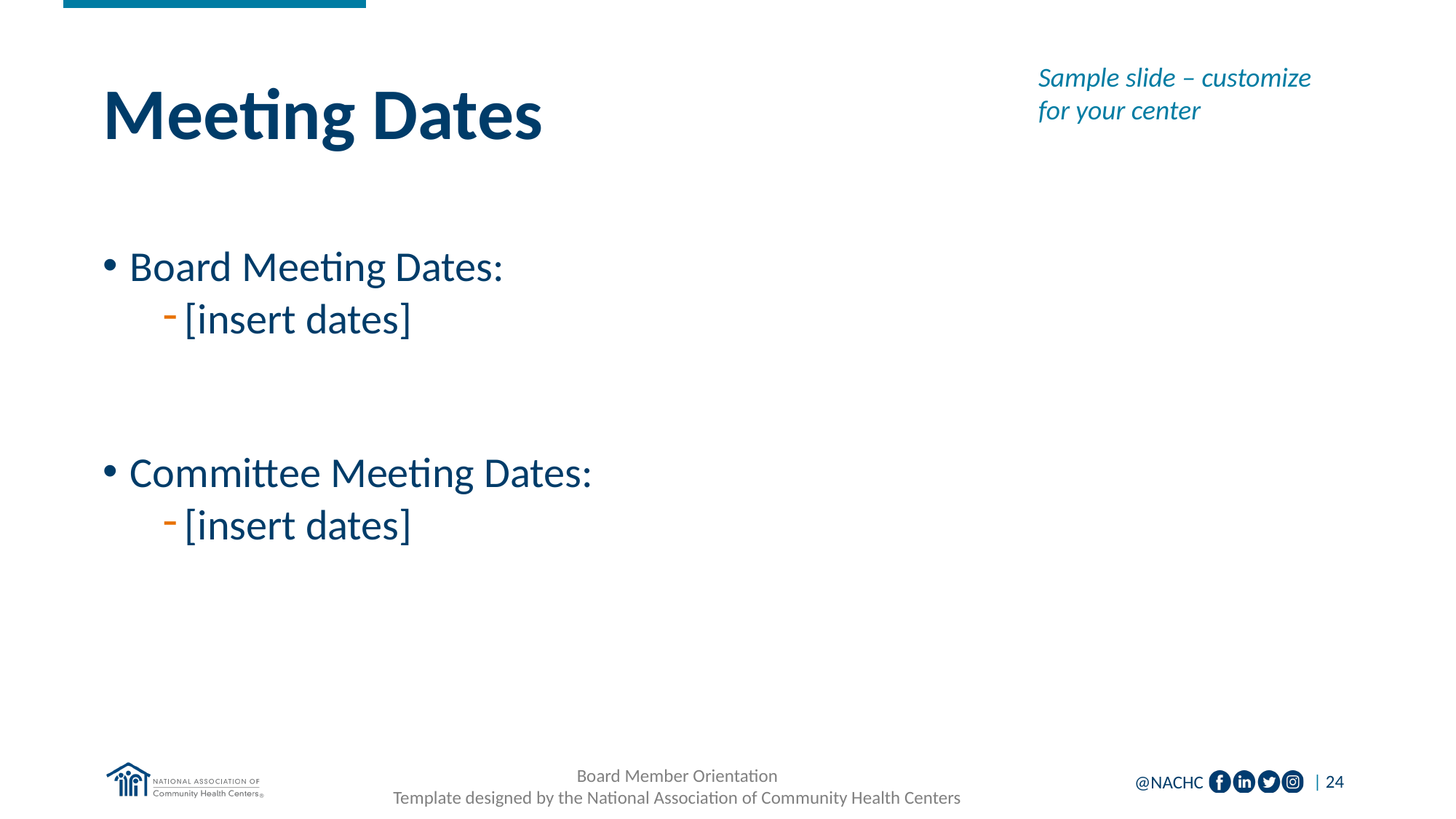

Sample slide – customize for your center
# Meeting Dates
Board Meeting Dates:
[insert dates]

Committee Meeting Dates:
[insert dates]

Board Member Orientation
Template designed by the National Association of Community Health Centers
| 24